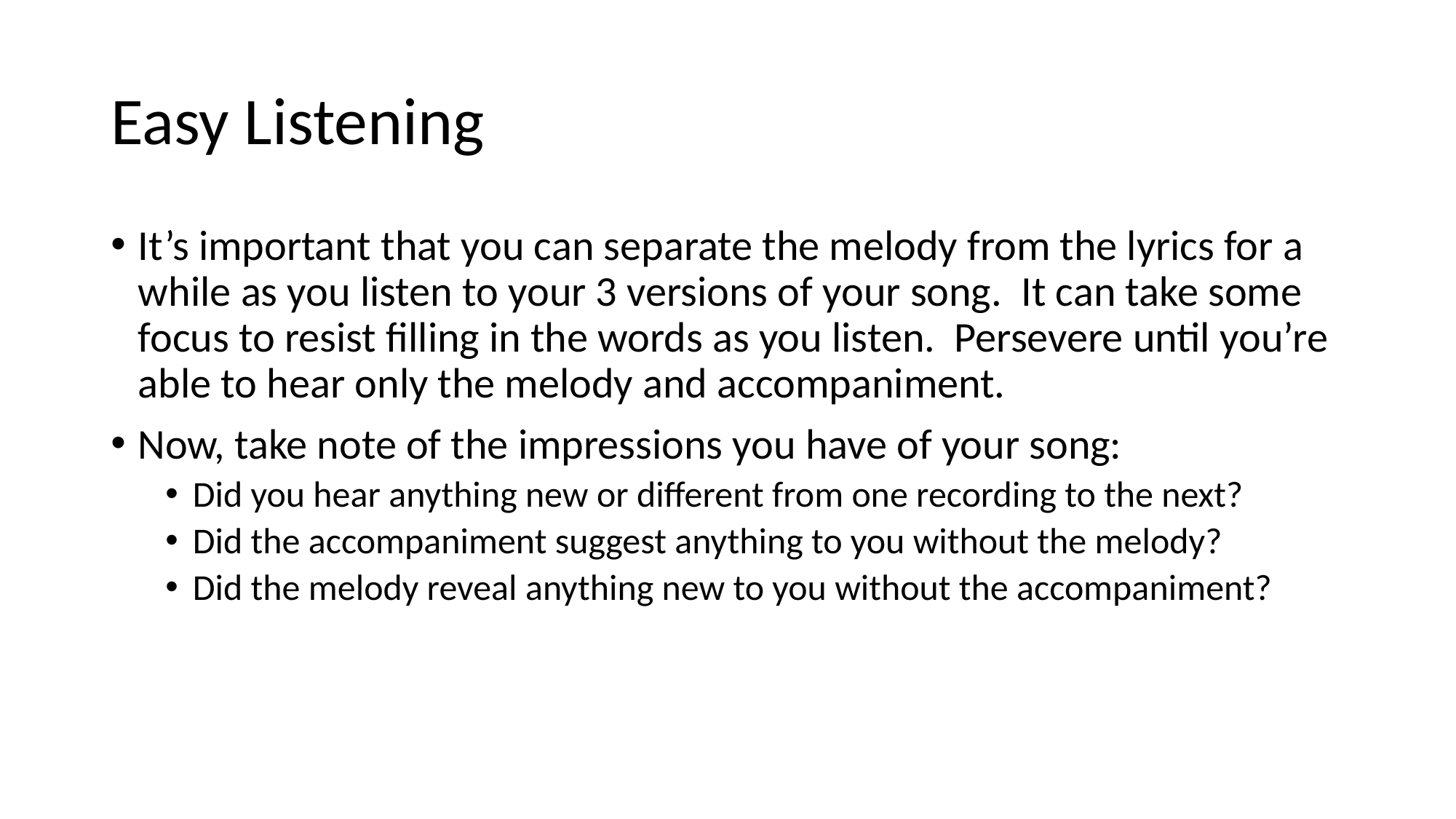

# Easy Listening
It’s important that you can separate the melody from the lyrics for a while as you listen to your 3 versions of your song.  It can take some focus to resist filling in the words as you listen.  Persevere until you’re able to hear only the melody and accompaniment.
Now, take note of the impressions you have of your song:
Did you hear anything new or different from one recording to the next?
Did the accompaniment suggest anything to you without the melody?
Did the melody reveal anything new to you without the accompaniment?